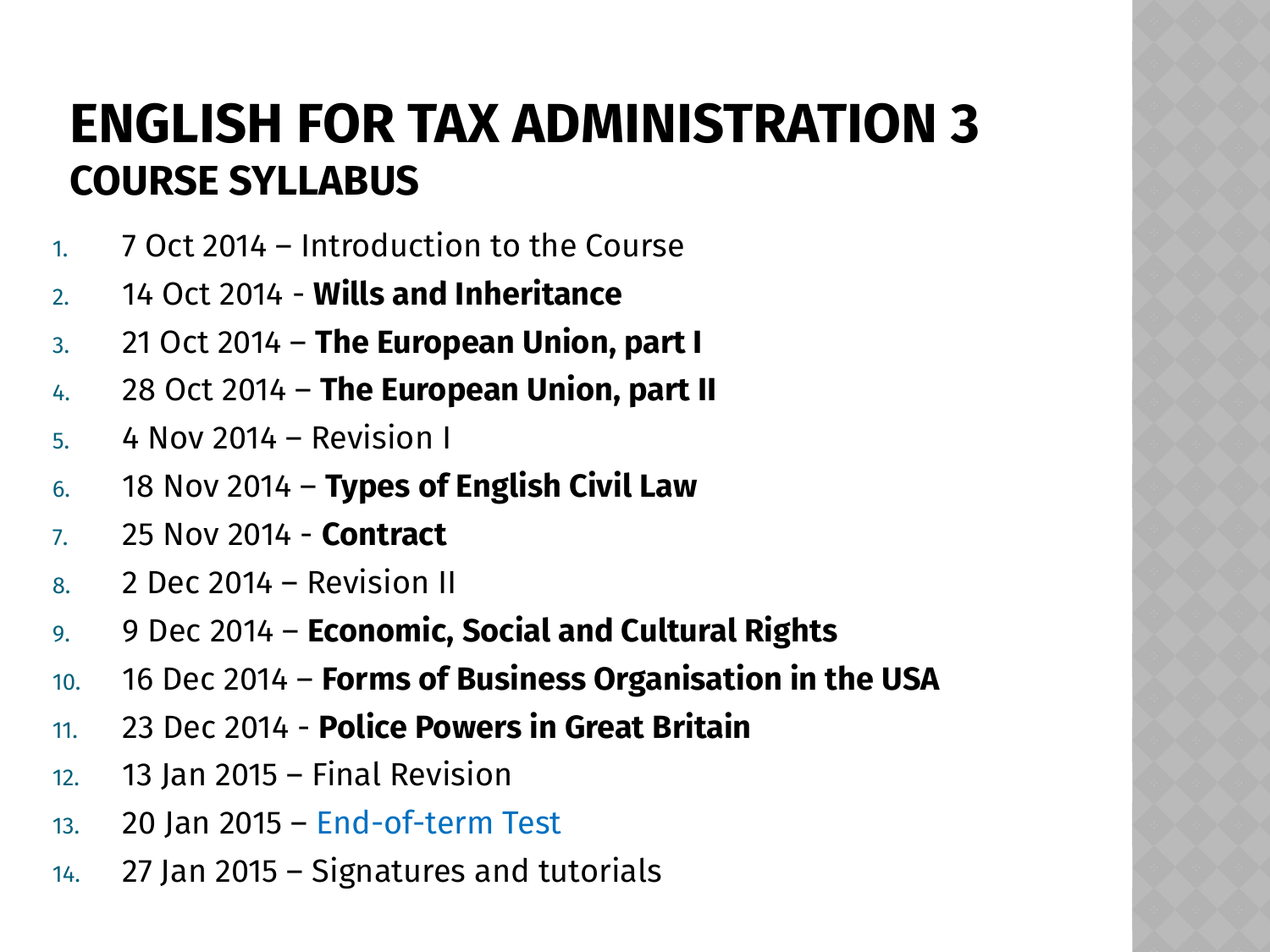

# English for Tax ADMINISTRATION 3 course syllabus
7 Oct 2014 – Introduction to the Course
14 Oct 2014 - Wills and Inheritance
21 Oct 2014 – The European Union, part I
28 Oct 2014 – The European Union, part II
4 Nov 2014 – Revision I
18 Nov 2014 – Types of English Civil Law
25 Nov 2014 - Contract
2 Dec 2014 – Revision II
9 Dec 2014 – Economic, Social and Cultural Rights
16 Dec 2014 – Forms of Business Organisation in the USA
23 Dec 2014 - Police Powers in Great Britain
13 Jan 2015 – Final Revision
20 Jan 2015 – End-of-term Test
27 Jan 2015 – Signatures and tutorials